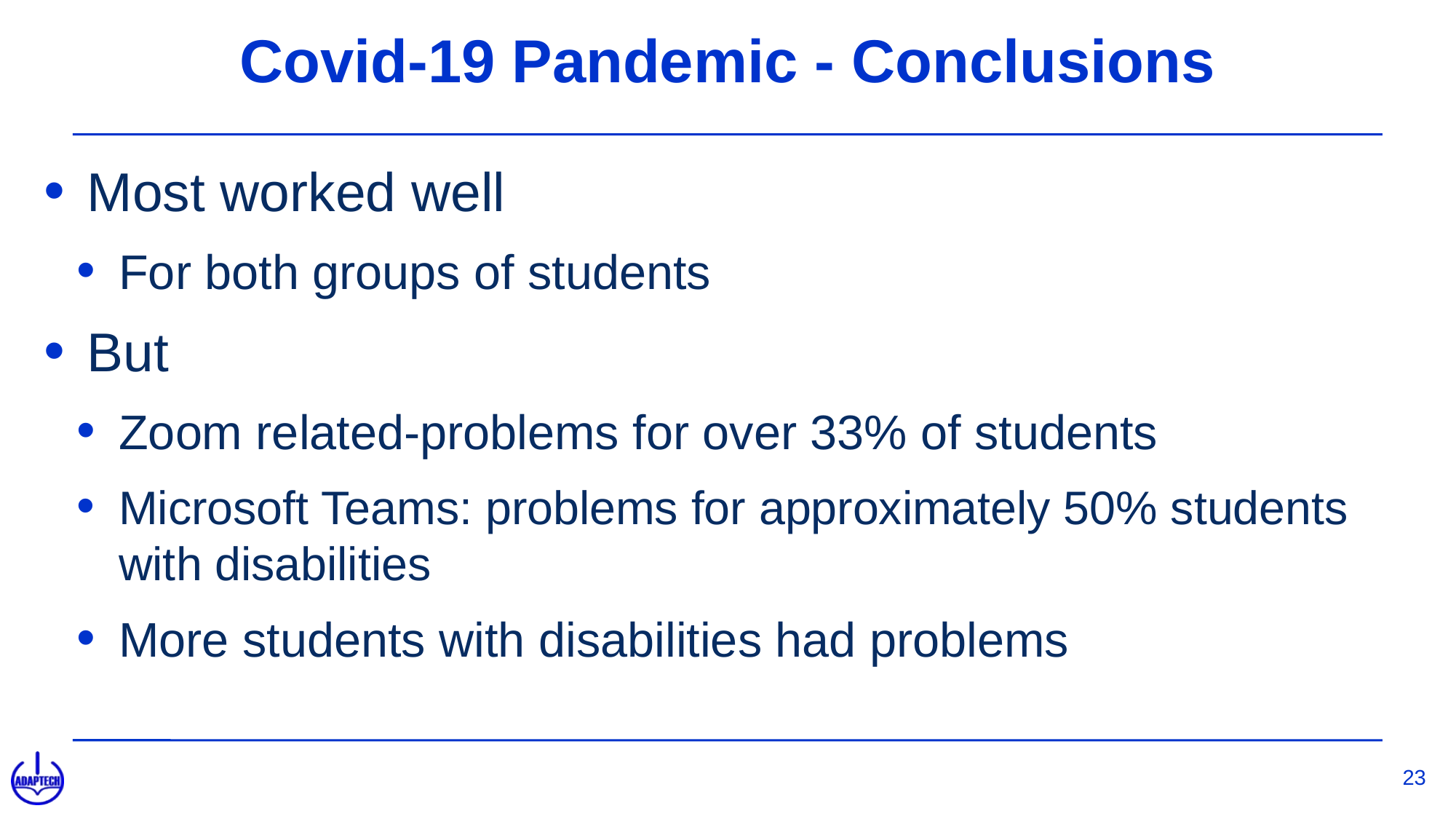

# Covid-19 Pandemic - Conclusions
Most worked well
For both groups of students
But
Zoom related-problems for over 33% of students
Microsoft Teams: problems for approximately 50% students with disabilities
More students with disabilities had problems
23